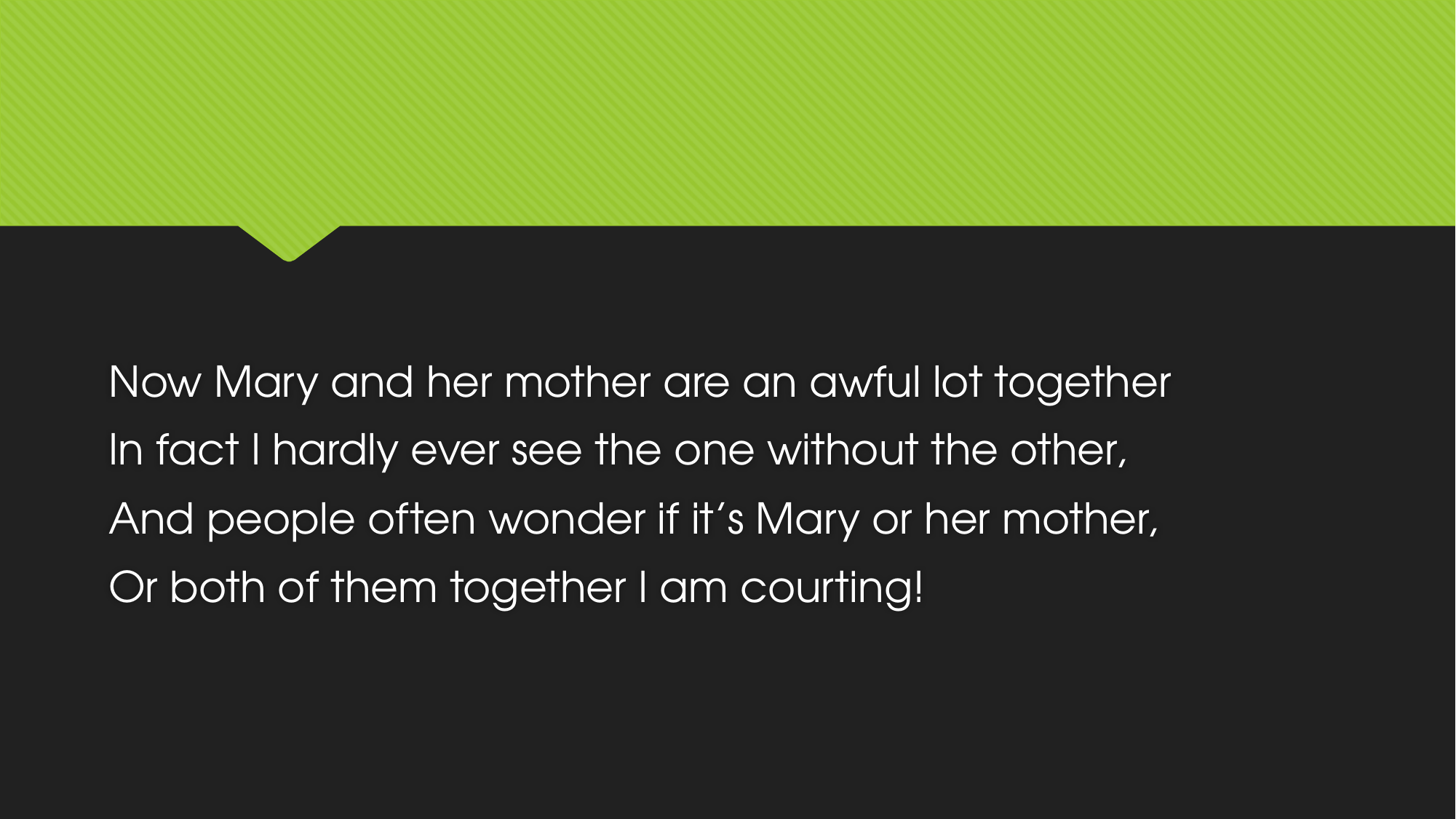

Now Mary and her mother are an awful lot together
In fact I hardly ever see the one without the other,
And people often wonder if it’s Mary or her mother,
Or both of them together I am courting!